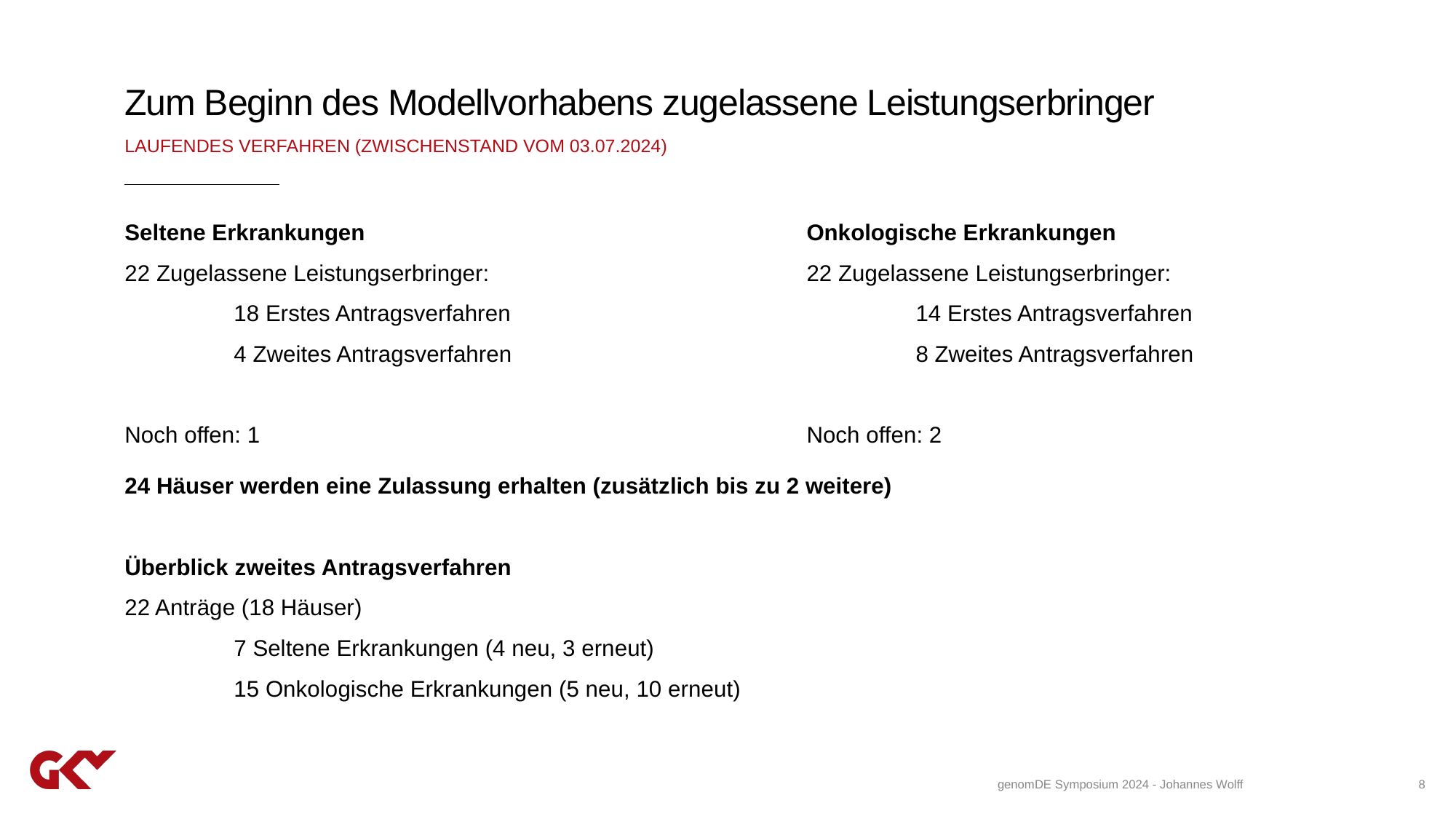

# Zum Beginn des Modellvorhabens zugelassene Leistungserbringer
Laufendes Verfahren (Zwischenstand vom 03.07.2024)
Seltene Erkrankungen
22 Zugelassene Leistungserbringer:
	18 Erstes Antragsverfahren
	4 Zweites Antragsverfahren

Noch offen: 1

Onkologische Erkrankungen
22 Zugelassene Leistungserbringer:
	14 Erstes Antragsverfahren
	8 Zweites Antragsverfahren

Noch offen: 2
24 Häuser werden eine Zulassung erhalten (zusätzlich bis zu 2 weitere)

Überblick zweites Antragsverfahren
22 Anträge (18 Häuser)
	7 Seltene Erkrankungen (4 neu, 3 erneut)
	15 Onkologische Erkrankungen (5 neu, 10 erneut)

genomDE Symposium 2024 - Johannes Wolff
8